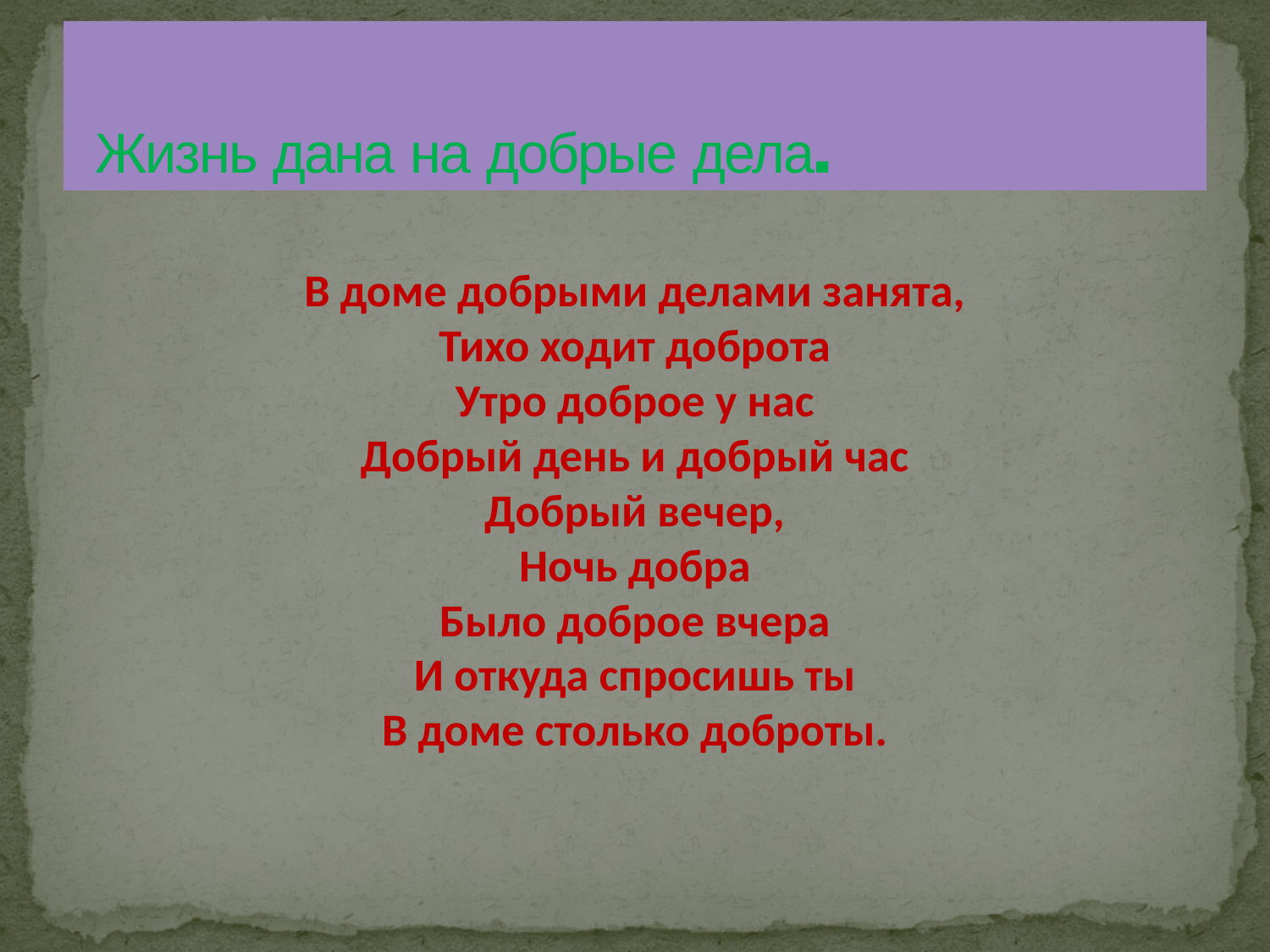

# Жизнь дана на добрые дела.

В доме добрыми делами занята,
Тихо ходит доброта
Утро доброе у нас
Добрый день и добрый час
Добрый вечер,
Ночь добра
Было доброе вчера
И откуда спросишь ты
В доме столько доброты.